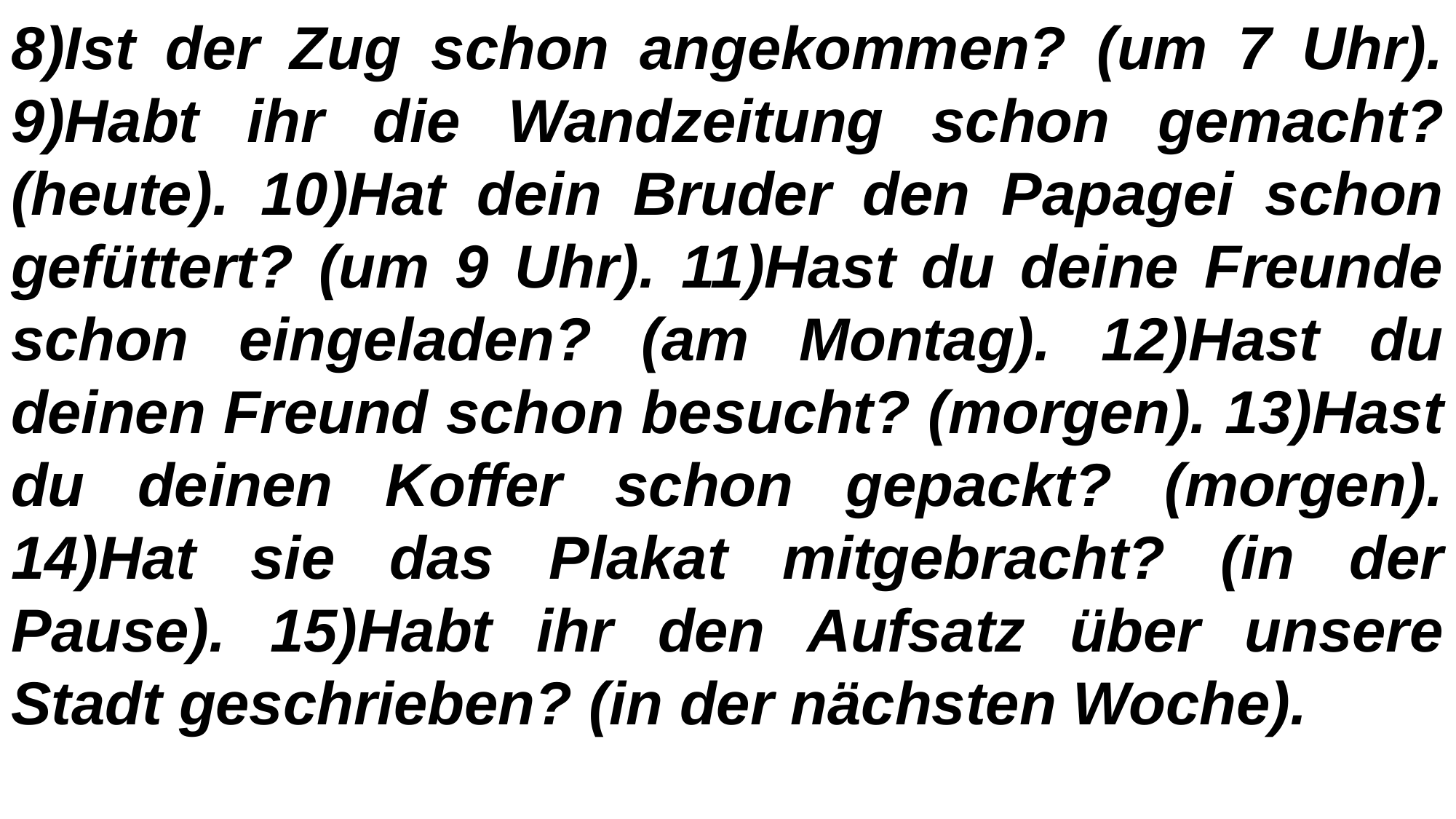

8)Ist der Zug schon angekommen? (um 7 Uhr). 9)Habt ihr die Wandzeitung schon gemacht? (heute). 10)Hat dein Bruder den Papagei schon gefüttert? (um 9 Uhr). 11)Hast du deine Freunde schon eingeladen? (am Montag). 12)Hast du deinen Freund schon besucht? (morgen). 13)Hast du deinen Koffer schon gepackt? (morgen). 14)Hat sie das Plakat mitgebracht? (in der Pause). 15)Habt ihr den Aufsatz über unsere Stadt geschrieben? (in der nächsten Woche).